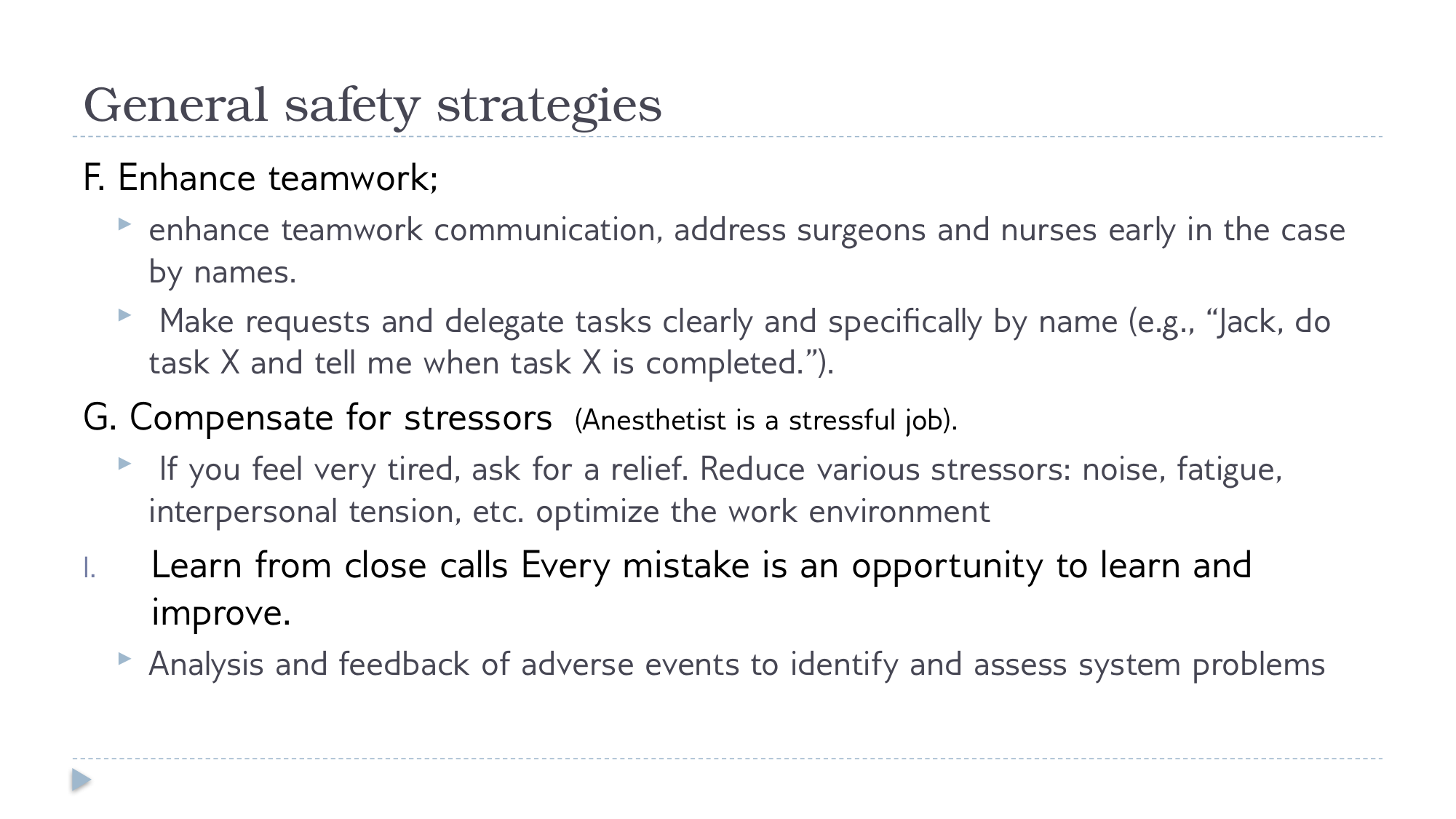

# General safety strategies
F. Enhance teamwork;
enhance teamwork communication, address surgeons and nurses early in the case by names.
 Make requests and delegate tasks clearly and specifically by name (e.g., “Jack, do task X and tell me when task X is completed.”).
G. Compensate for stressors  (Anesthetist is a stressful job).
 If you feel very tired, ask for a relief. Reduce various stressors: noise, fatigue, interpersonal tension, etc. optimize the work environment
Learn from close calls Every mistake is an opportunity to learn and improve.
Analysis and feedback of adverse events to identify and assess system problems